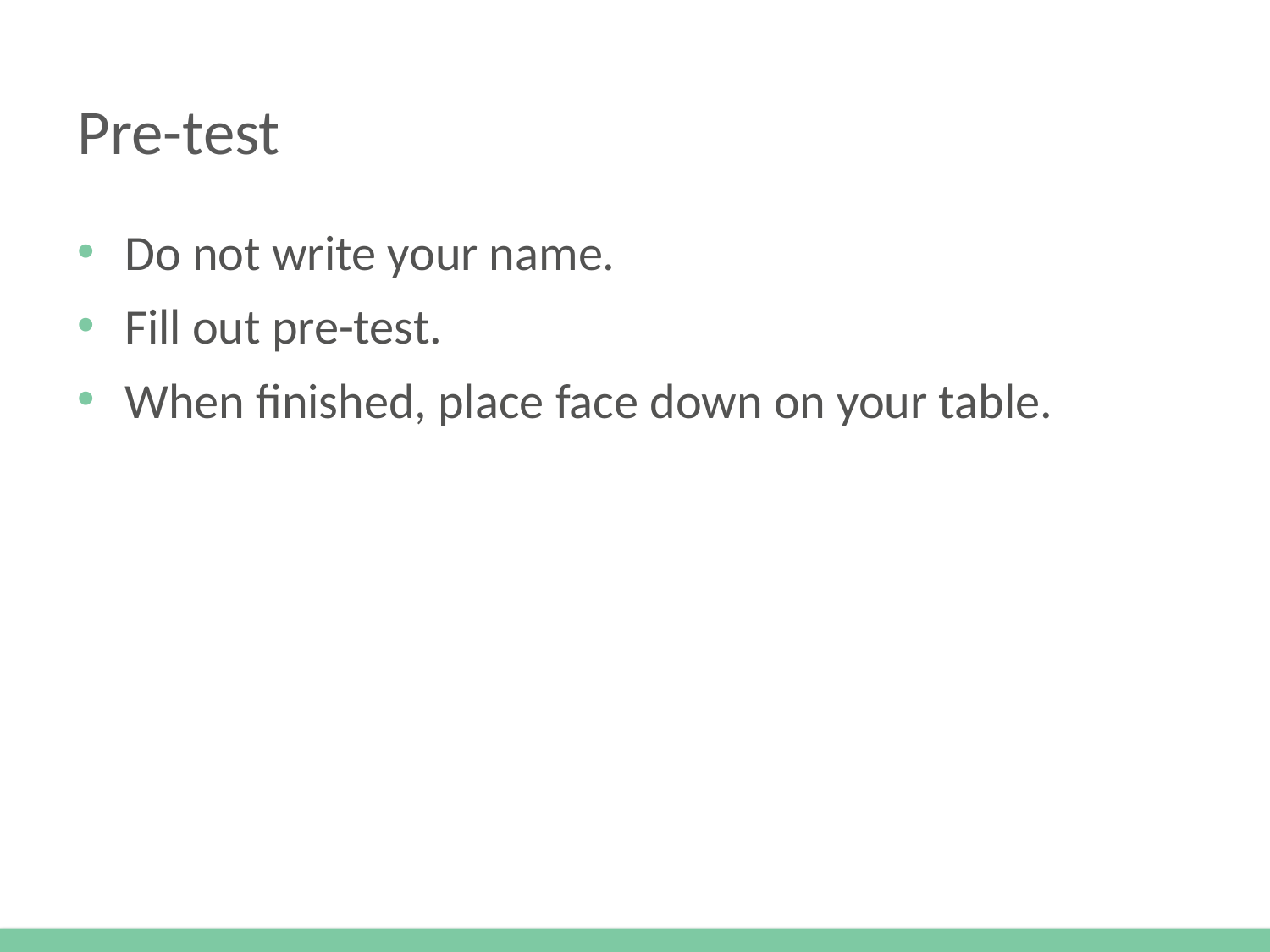

# Pre-test
Do not write your name.
Fill out pre-test.
When finished, place face down on your table.